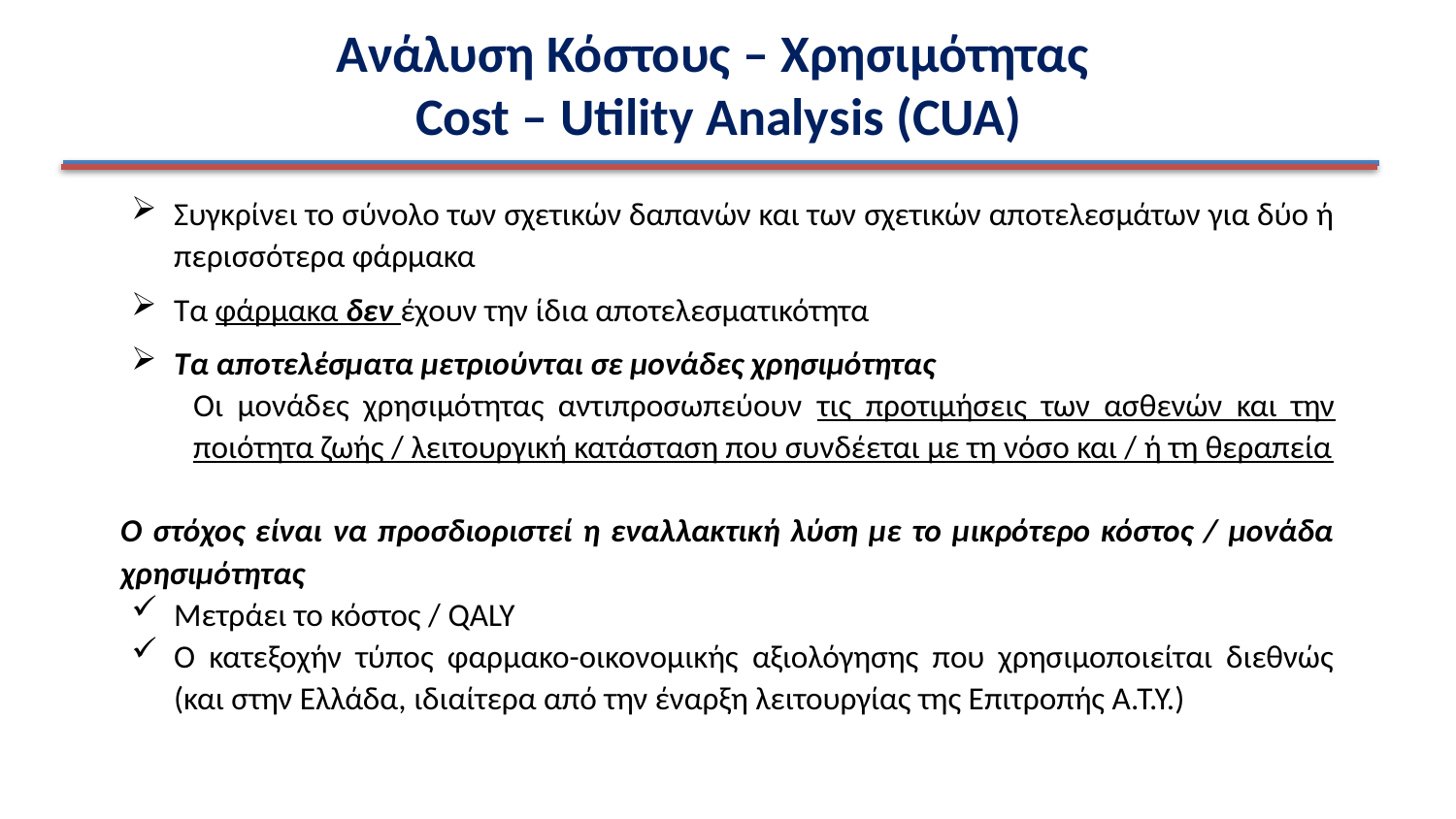

Ανάλυση Κόστους – Χρησιμότητας
Cost – Utility Analysis (CUA)

Συγκρίνει το σύνολο των σχετικών δαπανών και των σχετικών αποτελεσμάτων για δύο ή περισσότερα φάρμακα
Τα φάρμακα δεν έχουν την ίδια αποτελεσματικότητα
Τα αποτελέσματα μετριούνται σε μονάδες χρησιμότητας
Οι μονάδες χρησιμότητας αντιπροσωπεύουν τις προτιμήσεις των ασθενών και την ποιότητα ζωής / λειτουργική κατάσταση που συνδέεται με τη νόσο και / ή τη θεραπεία

Ο στόχος είναι να προσδιοριστεί η εναλλακτική λύση με το μικρότερο κόστος / μονάδα χρησιμότητας
Μετράει το κόστος / QALY
Ο κατεξοχήν τύπος φαρμακο-οικονομικής αξιολόγησης που χρησιμοποιείται διεθνώς (και στην Ελλάδα, ιδιαίτερα από την έναρξη λειτουργίας της Επιτροπής Α.Τ.Υ.)